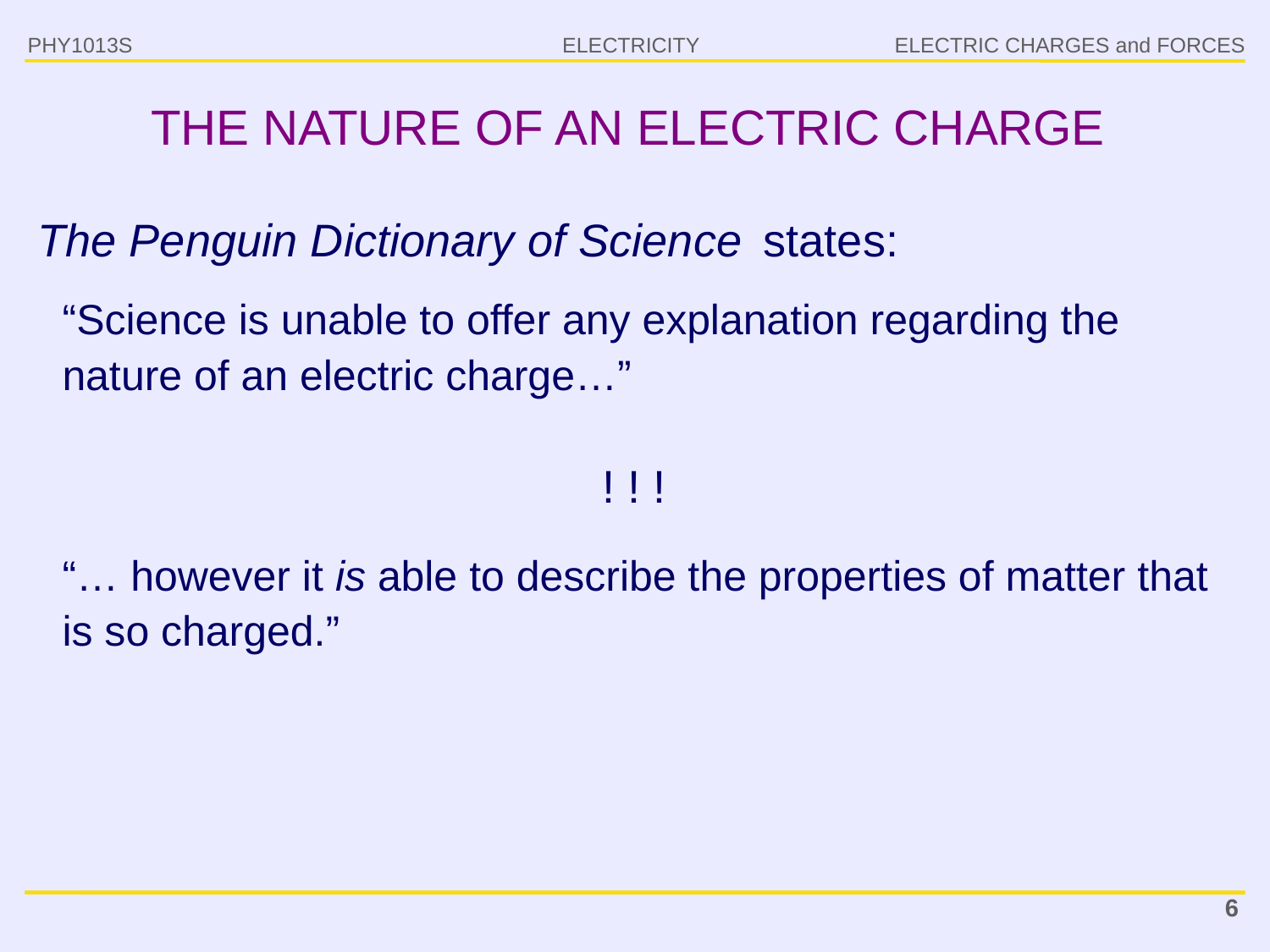

PHY1013S
ELECTRIC CHARGES and FORCES
# THE NATURE OF AN ELECTRIC CHARGE
The Penguin Dictionary of Science  states:
“Science is unable to offer any explanation regarding the nature of an electric charge…”
! ! !
“… however it is able to describe the properties of matter that is so charged.”
6